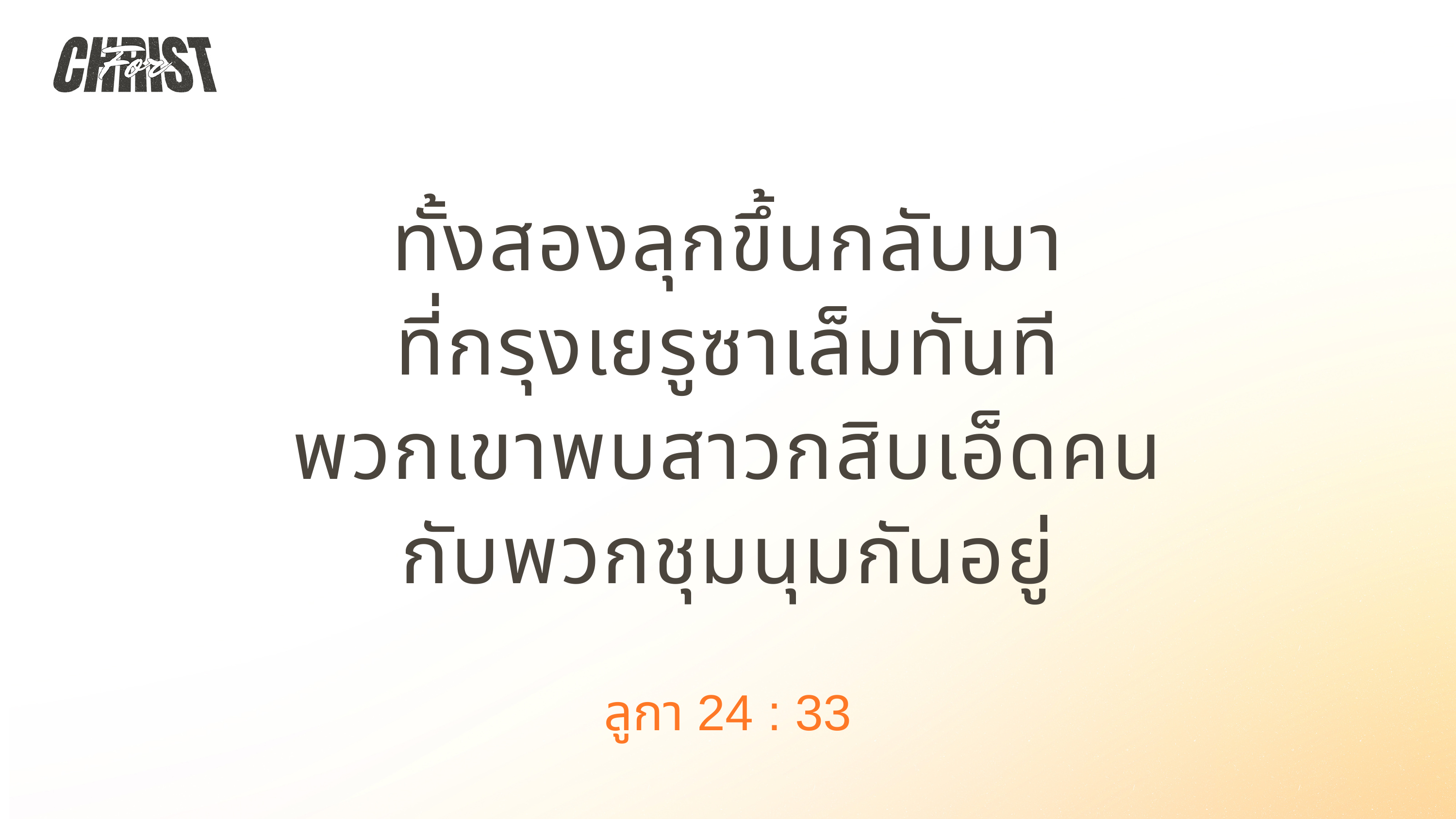

ทั้งสองลุกขึ้นกลับมา
ที่กรุงเยรูซาเล็มทันที
พวกเขาพบสาวกสิบเอ็ดคน
กับพวกชุมนุมกันอยู่
ลูกา 24 : 33